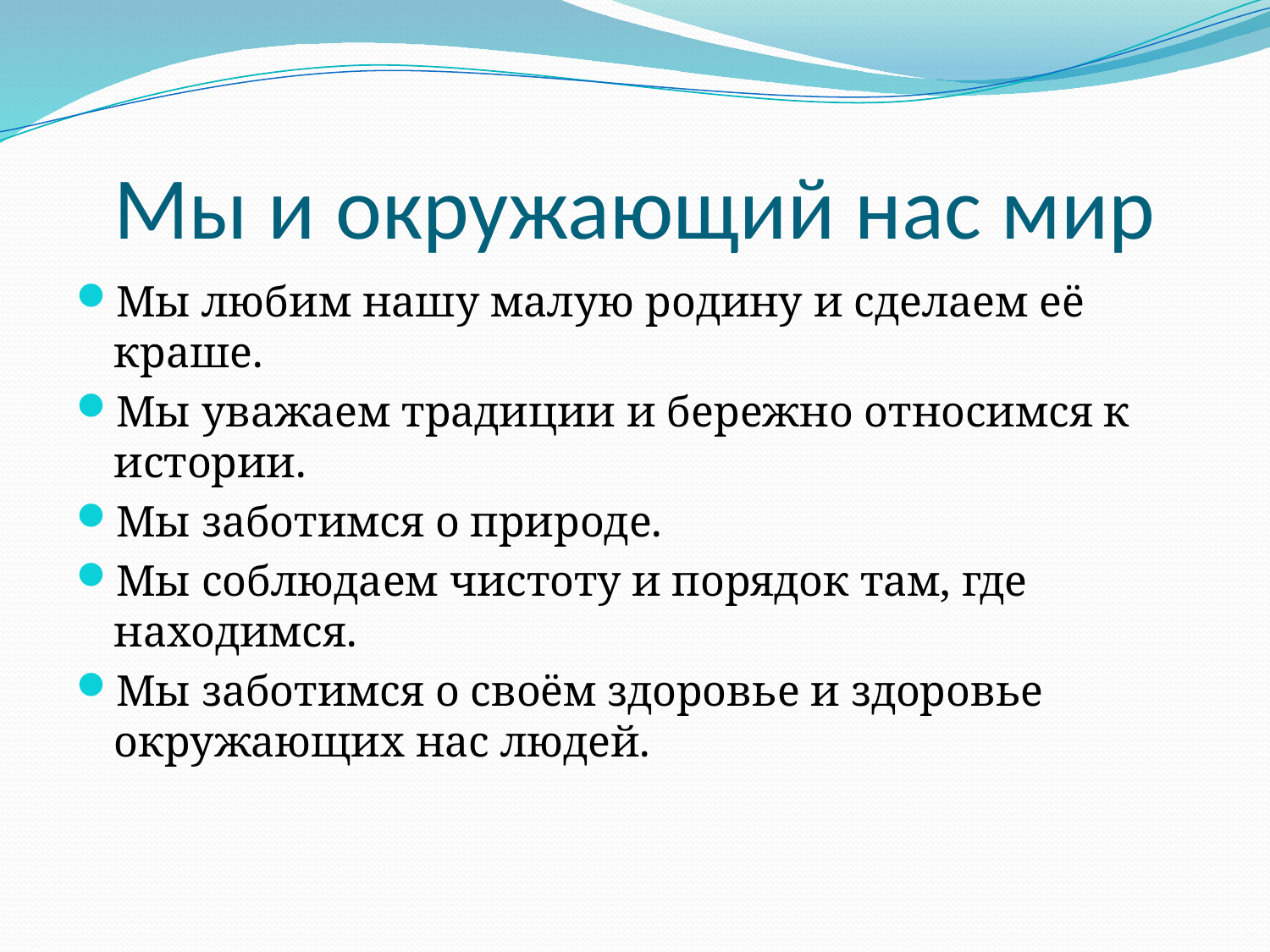

# Мы и окружающий нас мир
Мы любим нашу малую родину и сделаем её краше.
Мы уважаем традиции и бережно относимся к истории.
Мы заботимся о природе.
Мы соблюдаем чистоту и порядок там, где находимся.
Мы заботимся о своём здоровье и здоровье окружающих нас людей.